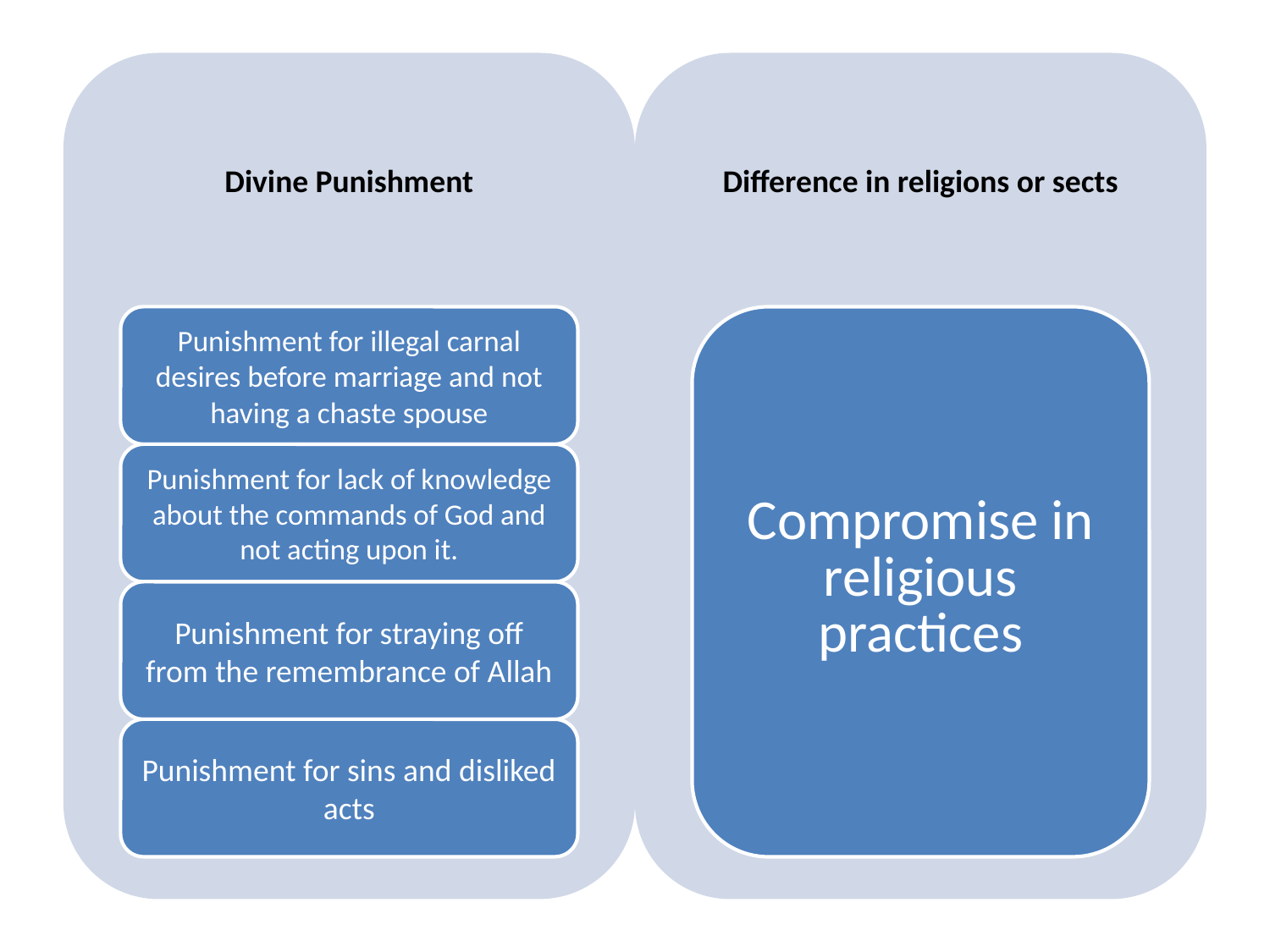

Divine Punishment
Punishment for illegal carnal desires before marriage and not having a chaste spouse
Punishment for lack of knowledge about the commands of God and not acting upon it.
Difference in religions or sects
Punishment for straying off from the remembrance of Allah
Punishment for sins and disliked acts
Compromise in religious practices